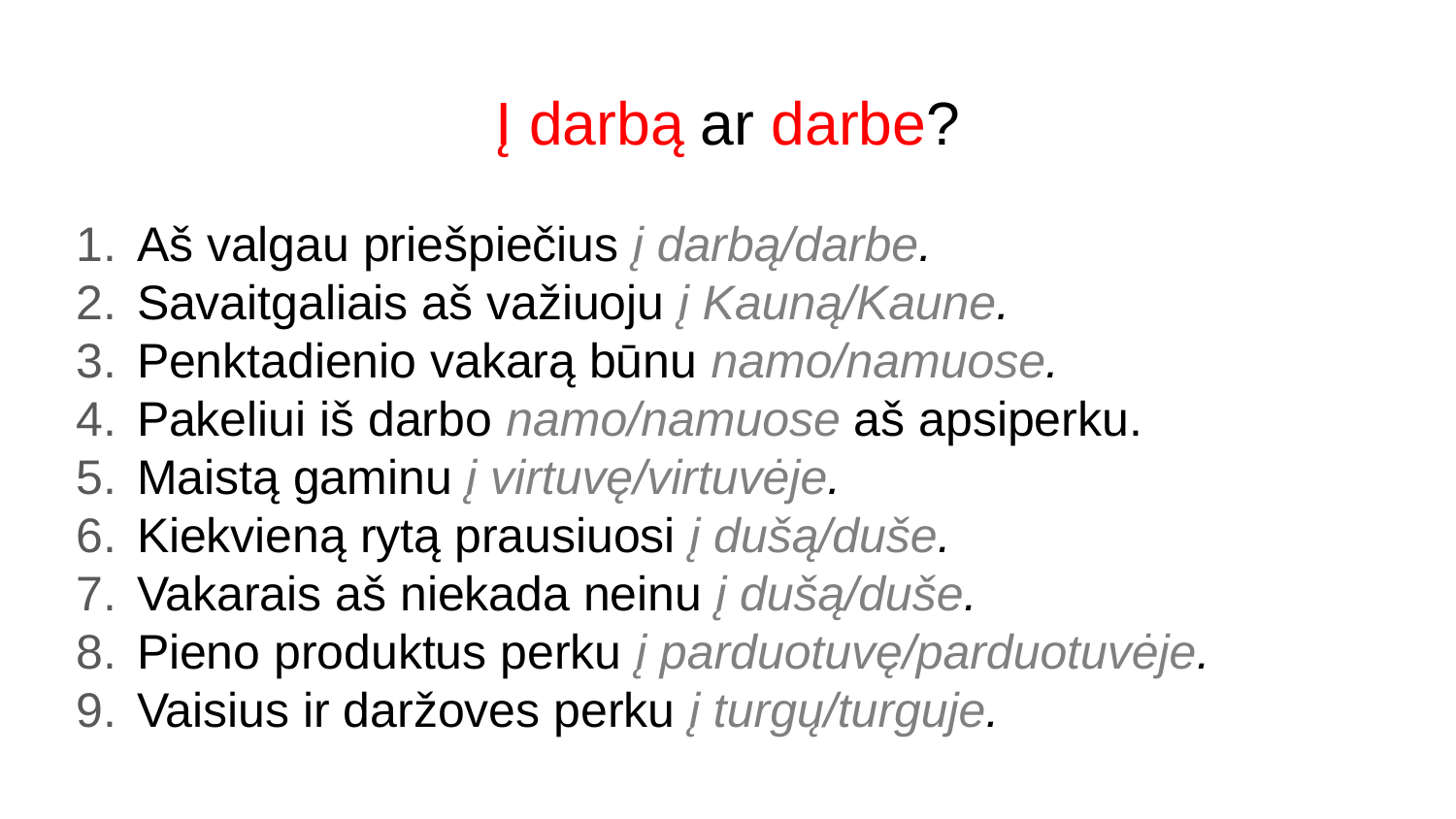

# Į darbą ar darbe?
Aš valgau priešpiečius į darbą/darbe.
Savaitgaliais aš važiuoju į Kauną/Kaune.
Penktadienio vakarą būnu namo/namuose.
Pakeliui iš darbo namo/namuose aš apsiperku.
Maistą gaminu į virtuvę/virtuvėje.
Kiekvieną rytą prausiuosi į dušą/duše.
Vakarais aš niekada neinu į dušą/duše.
Pieno produktus perku į parduotuvę/parduotuvėje.
Vaisius ir daržoves perku į turgų/turguje.